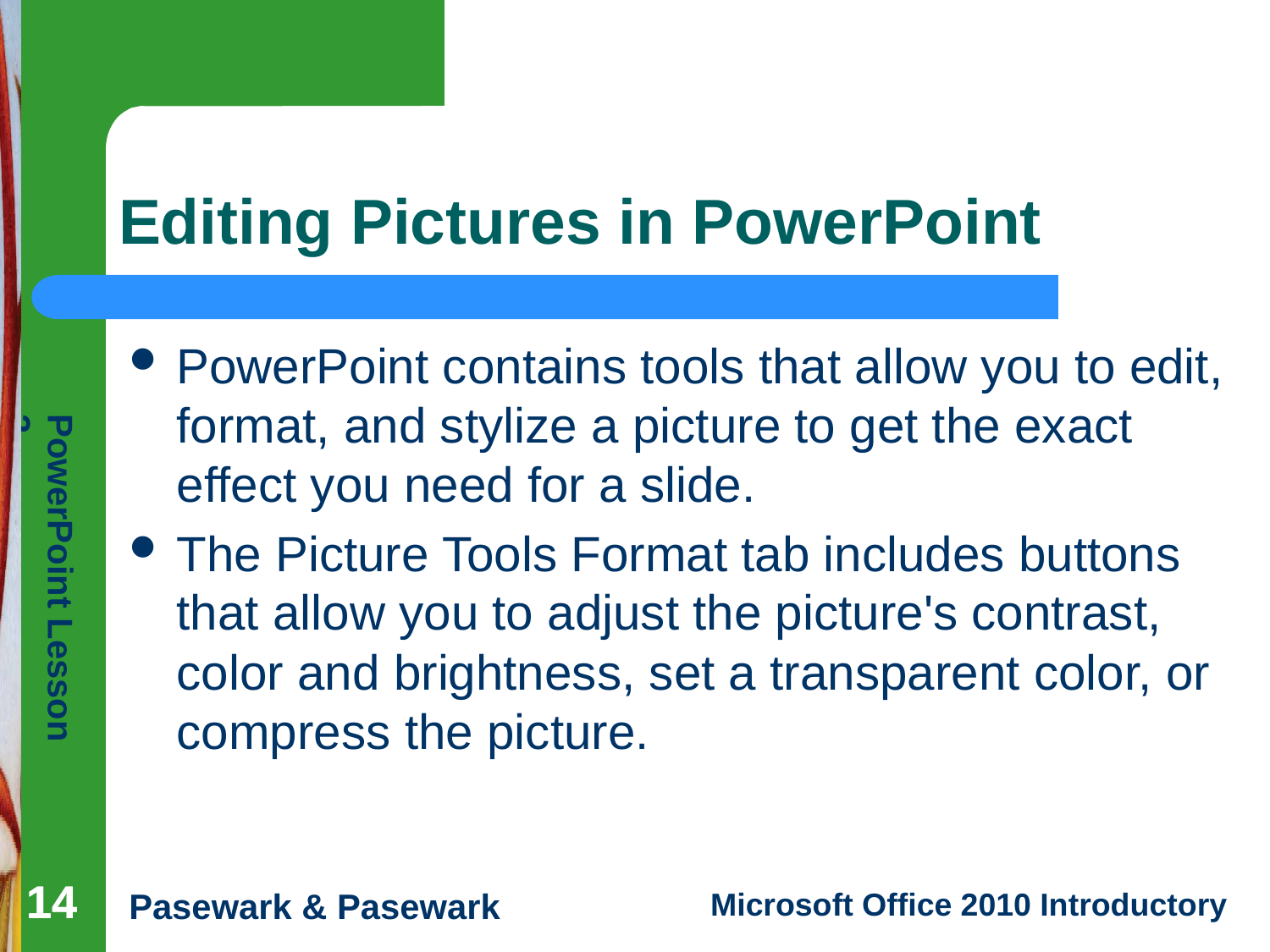

# Editing Pictures in PowerPoint
PowerPoint contains tools that allow you to edit, format, and stylize a picture to get the exact effect you need for a slide.
The Picture Tools Format tab includes buttons that allow you to adjust the picture's contrast, color and brightness, set a transparent color, or compress the picture.
14
14
14